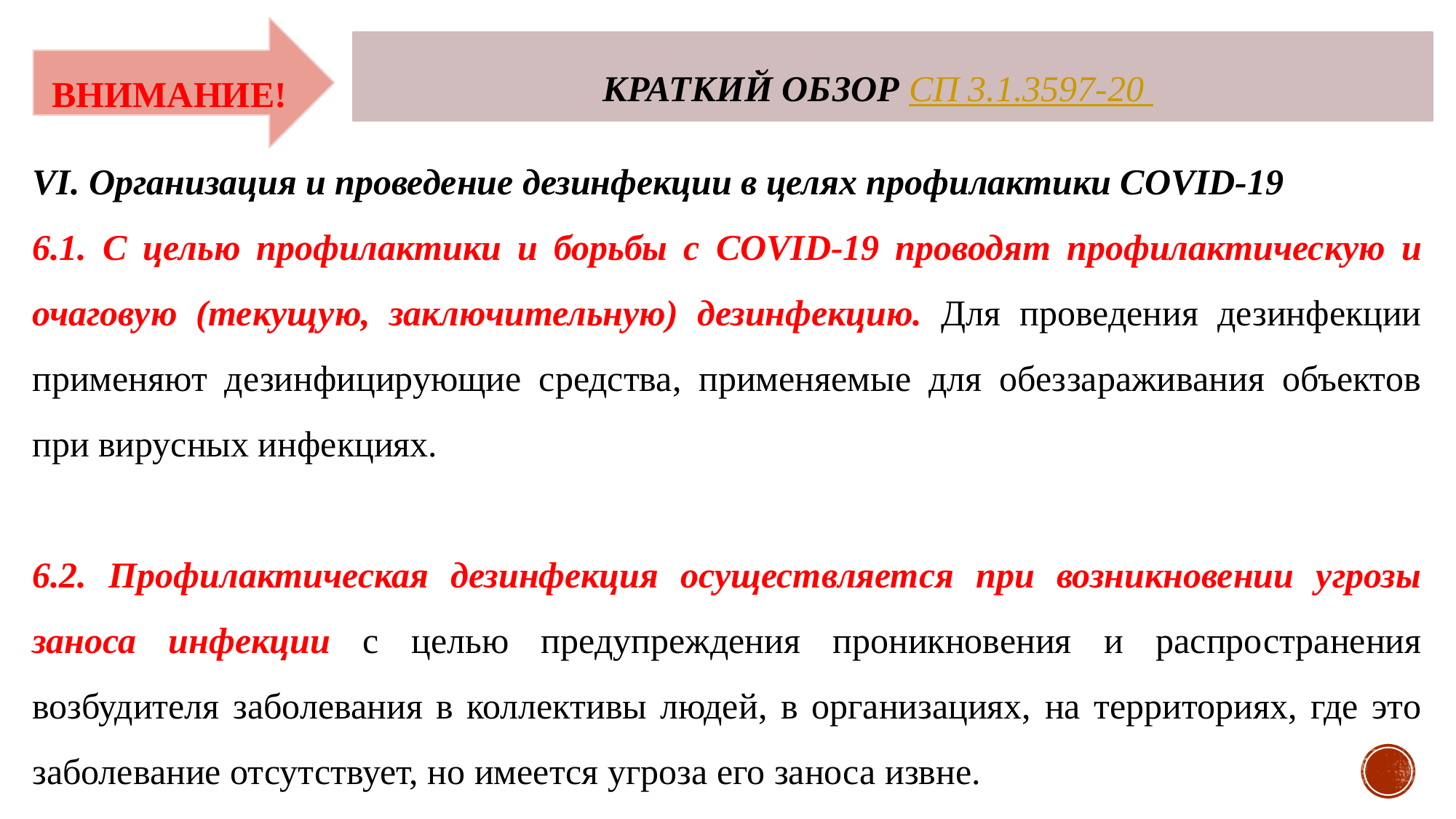

КРАТКИЙ ОБЗОР СП 3.1.3597-20
ВНИМАНИЕ!
VI. Организация и проведение дезинфекции в целях профилактики COVID-19
6.1. С целью профилактики и борьбы с COVID-19 проводят профилактическую и очаговую (текущую, заключительную) дезинфекцию. Для проведения дезинфекции применяют дезинфицирующие средства, применяемые для обеззараживания объектов при вирусных инфекциях.

6.2. Профилактическая дезинфекция осуществляется при возникновении угрозы заноса инфекции с целью предупреждения проникновения и распространения возбудителя заболевания в коллективы людей, в организациях, на территориях, где это заболевание отсутствует, но имеется угроза его заноса извне.